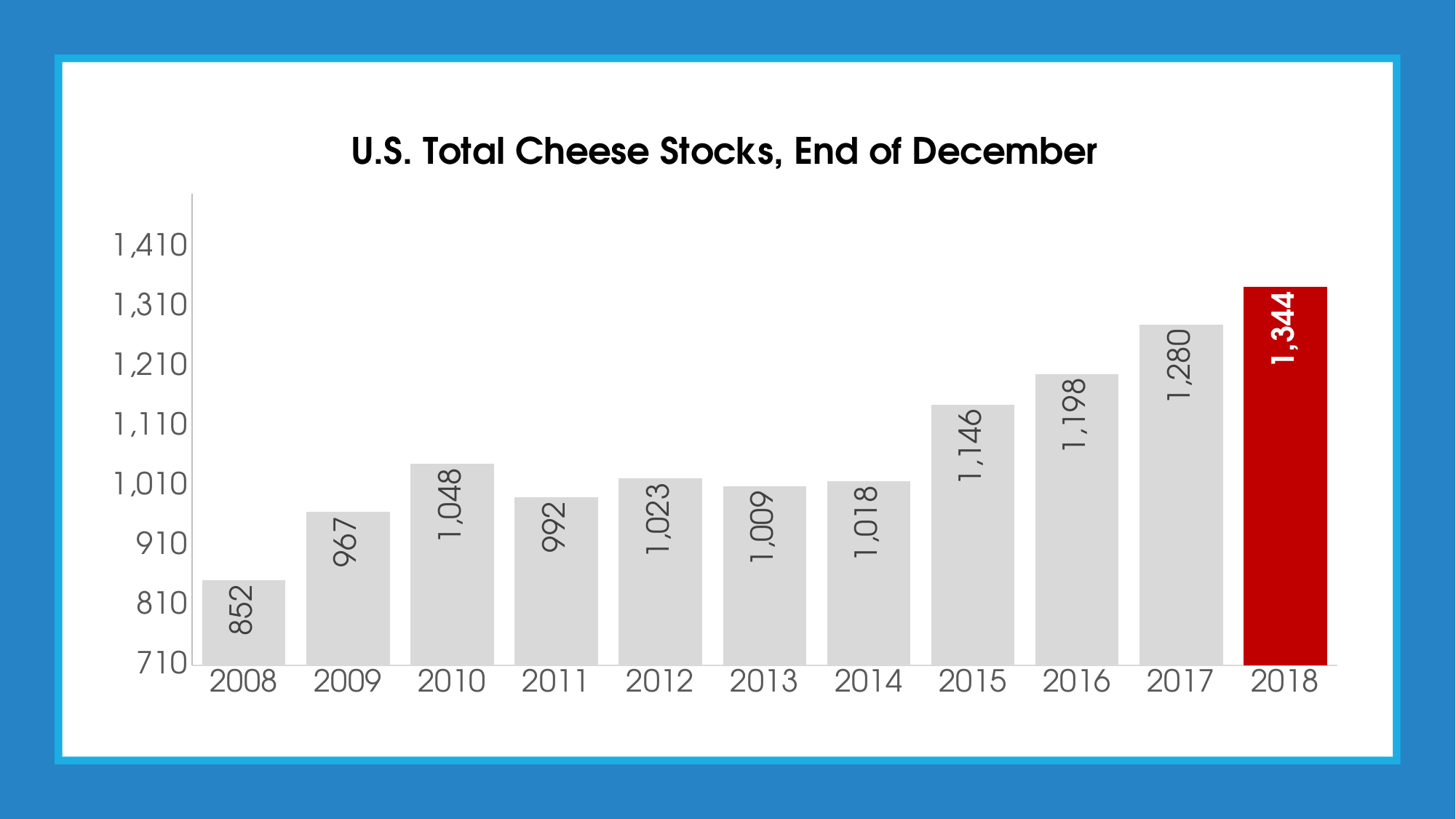

### Chart: U.S. Total Cheese Stocks, End of December

| Category |  |
|---|---|
| 2008 | 851.96 |
| 2009 | 966.758 |
| 2010 | 1047.926 |
| 2011 | 991.616 |
| 2012 | 1023.102 |
| 2013 | 1009.381 |
| 2014 | 1017.936 |
| 2015 | 1146.086 |
| 2016 | 1198.334 |
| 2017 | 1280.484 |
| 2018 | 1343.902 |